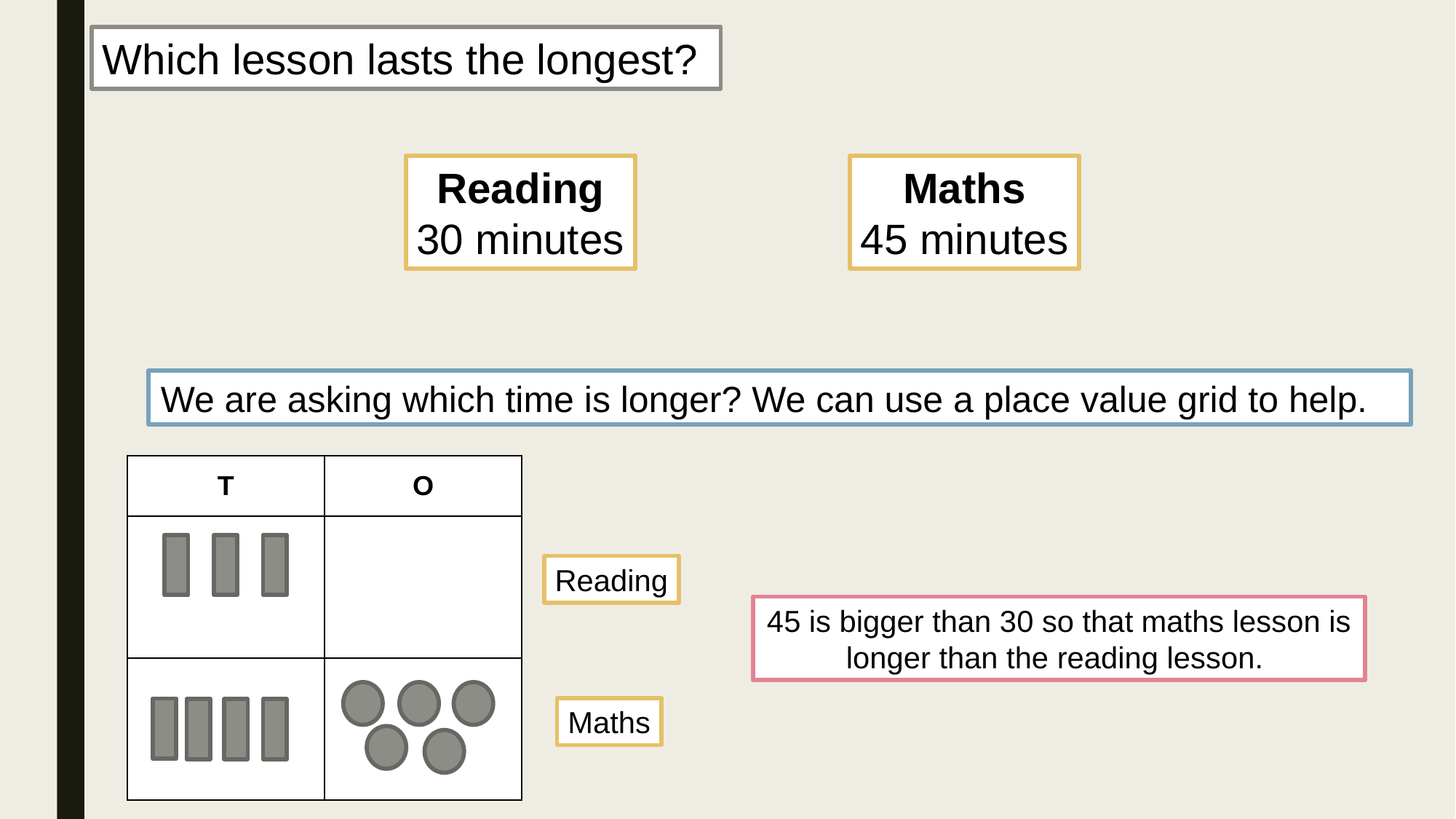

Which lesson lasts the longest?
Reading
30 minutes
Maths
45 minutes
We are asking which time is longer? We can use a place value grid to help.
| T | O |
| --- | --- |
|  |  |
|  |  |

Reading
45 is bigger than 30 so that maths lesson is longer than the reading lesson.

Maths